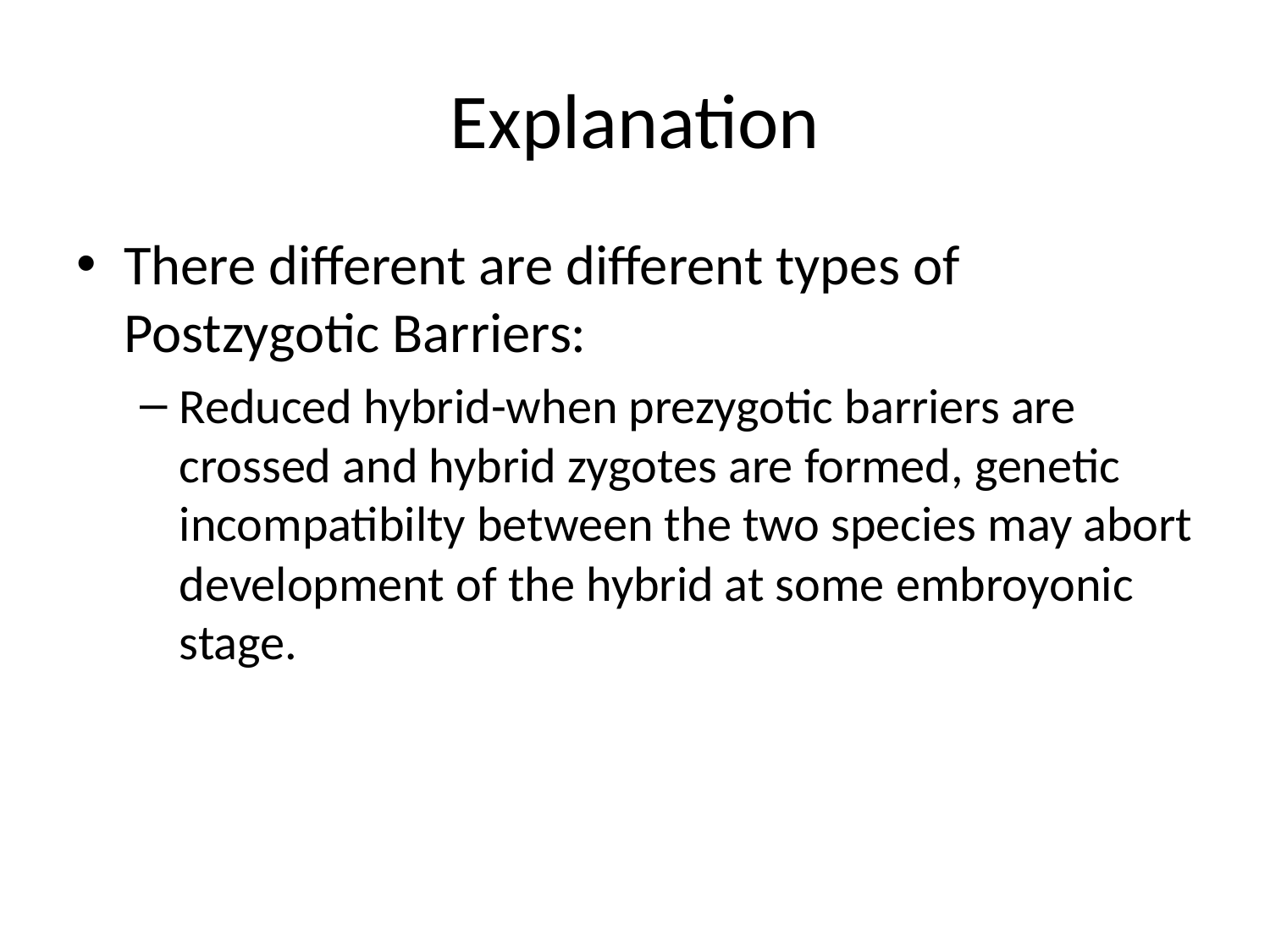

# Explanation
There different are different types of Postzygotic Barriers:
Reduced hybrid-when prezygotic barriers are crossed and hybrid zygotes are formed, genetic incompatibilty between the two species may abort development of the hybrid at some embroyonic stage.